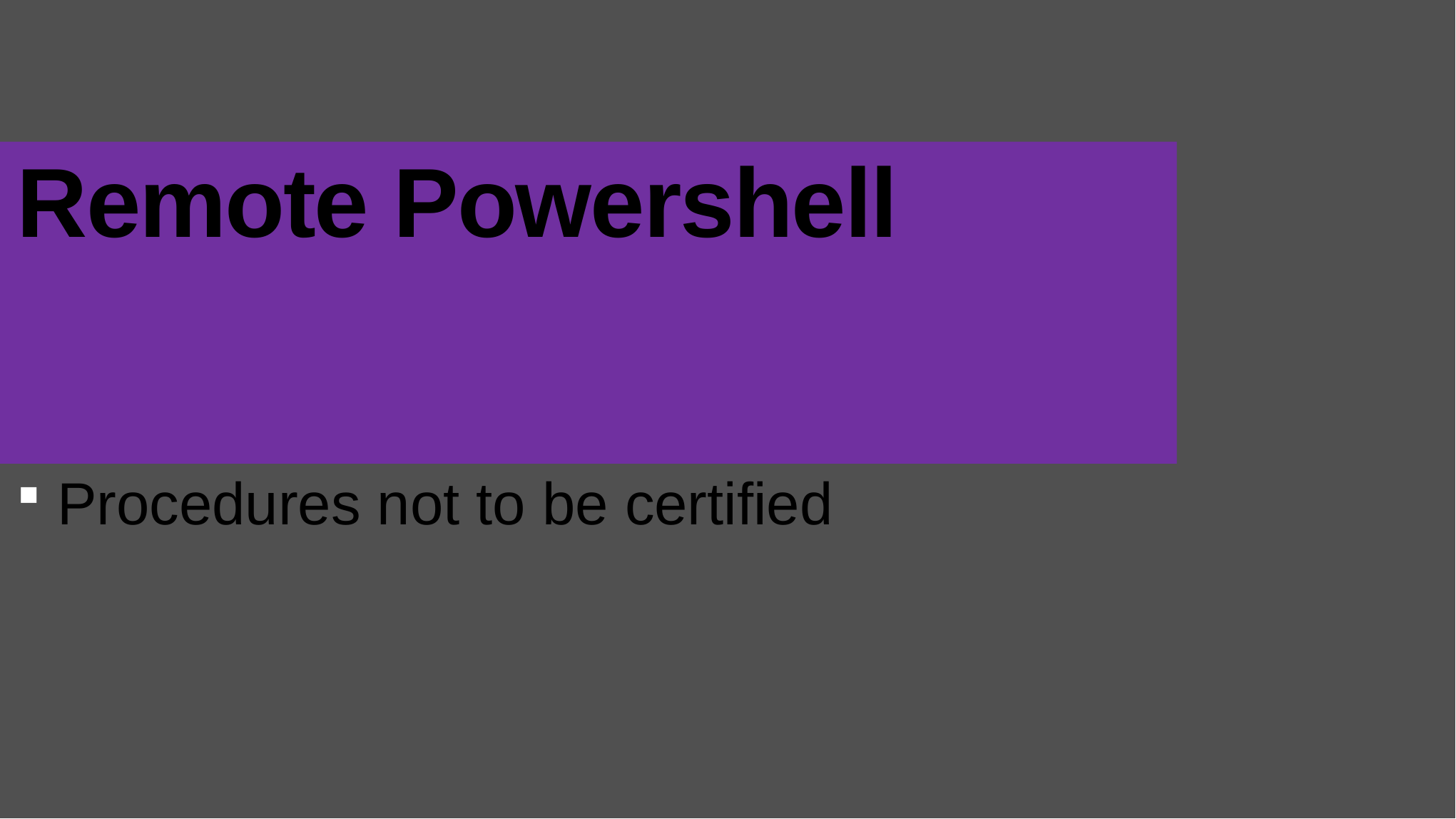

Remote Powershell
Procedures not to be certified